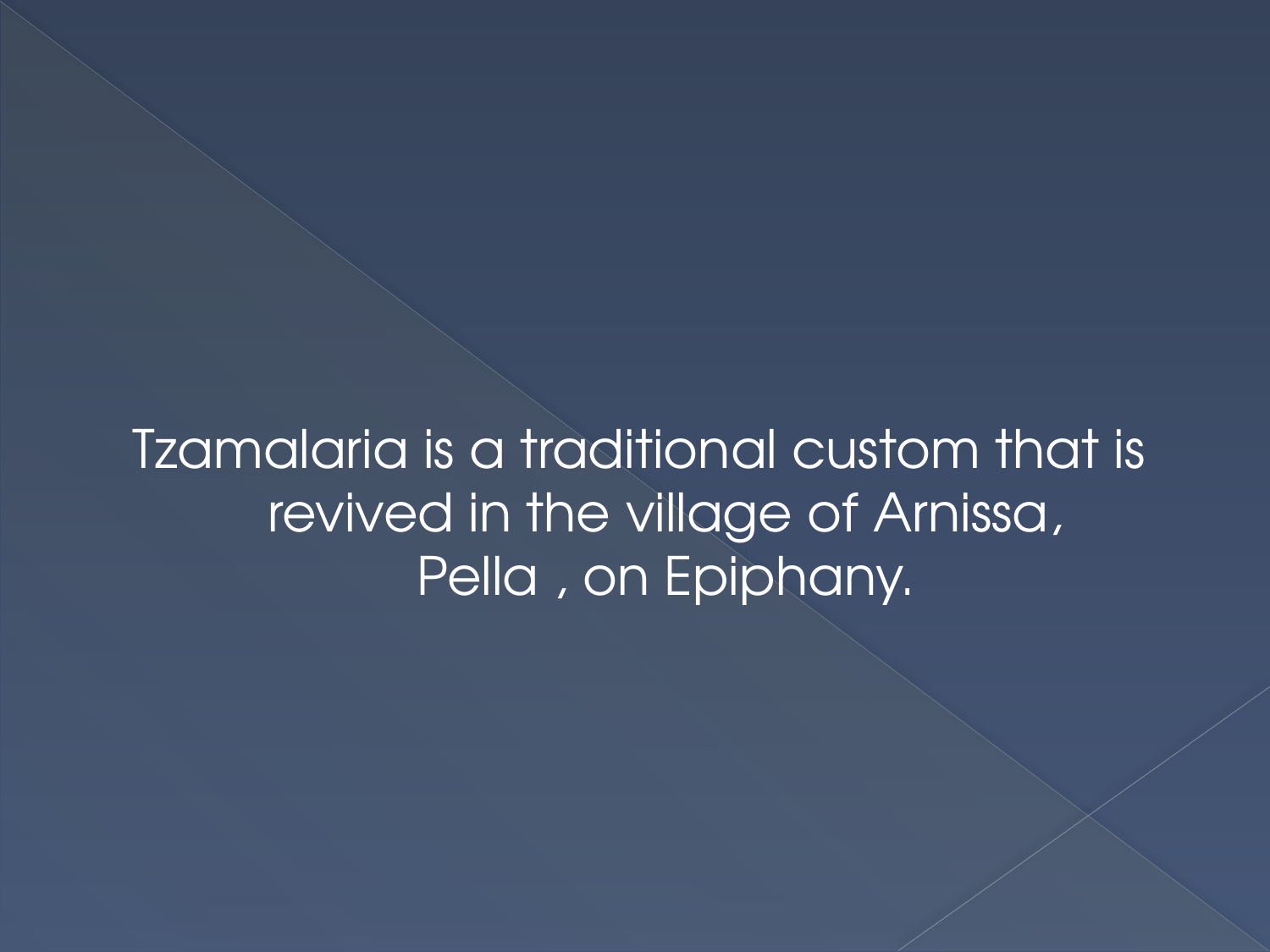

Tzamalaria is a traditional custom that is revived in the village of Arnissa, Pella , on Epiphany.